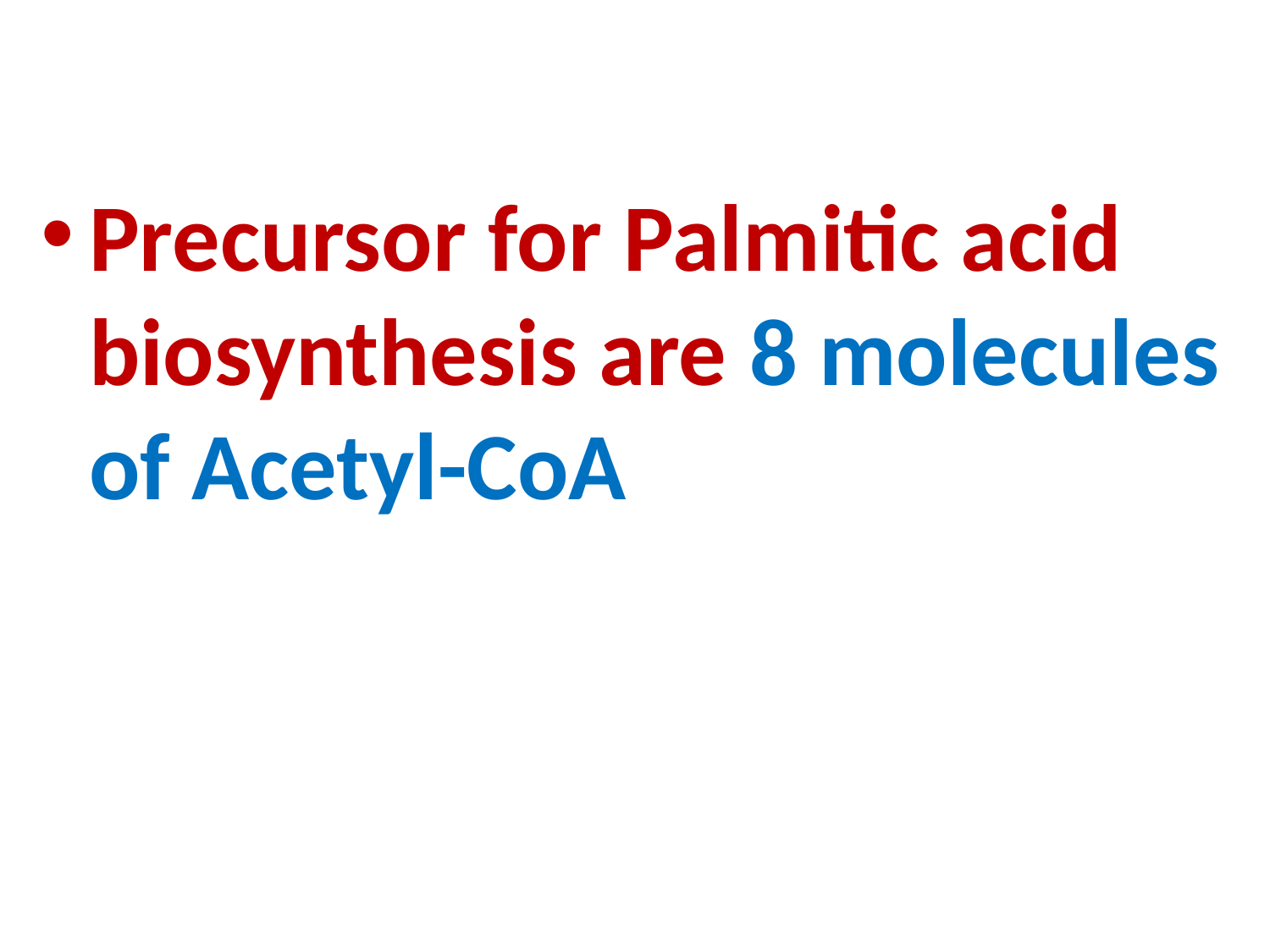

Precursor for Palmitic acid biosynthesis are 8 molecules of Acetyl-CoA